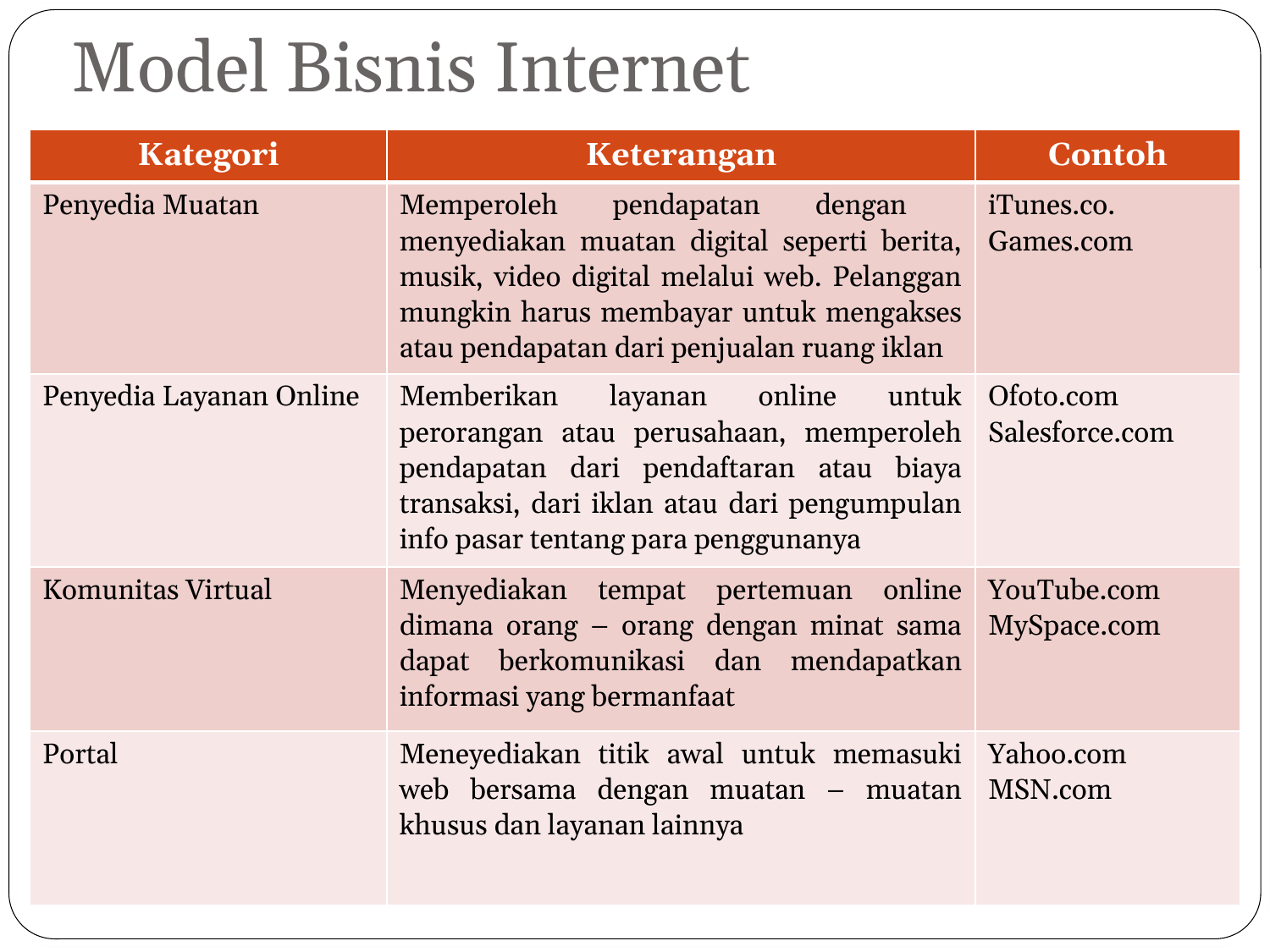

# Model Bisnis Internet
| Kategori | Keterangan | Contoh |
| --- | --- | --- |
| Penyedia Muatan | Memperoleh pendapatan dengan menyediakan muatan digital seperti berita, musik, video digital melalui web. Pelanggan mungkin harus membayar untuk mengakses atau pendapatan dari penjualan ruang iklan | iTunes.co. Games.com |
| Penyedia Layanan Online | Memberikan layanan online untuk perorangan atau perusahaan, memperoleh pendapatan dari pendaftaran atau biaya transaksi, dari iklan atau dari pengumpulan info pasar tentang para penggunanya | Ofoto.com Salesforce.com |
| Komunitas Virtual | Menyediakan tempat pertemuan online dimana orang – orang dengan minat sama dapat berkomunikasi dan mendapatkan informasi yang bermanfaat | YouTube.com MySpace.com |
| Portal | Meneyediakan titik awal untuk memasuki web bersama dengan muatan – muatan khusus dan layanan lainnya | Yahoo.com MSN.com |